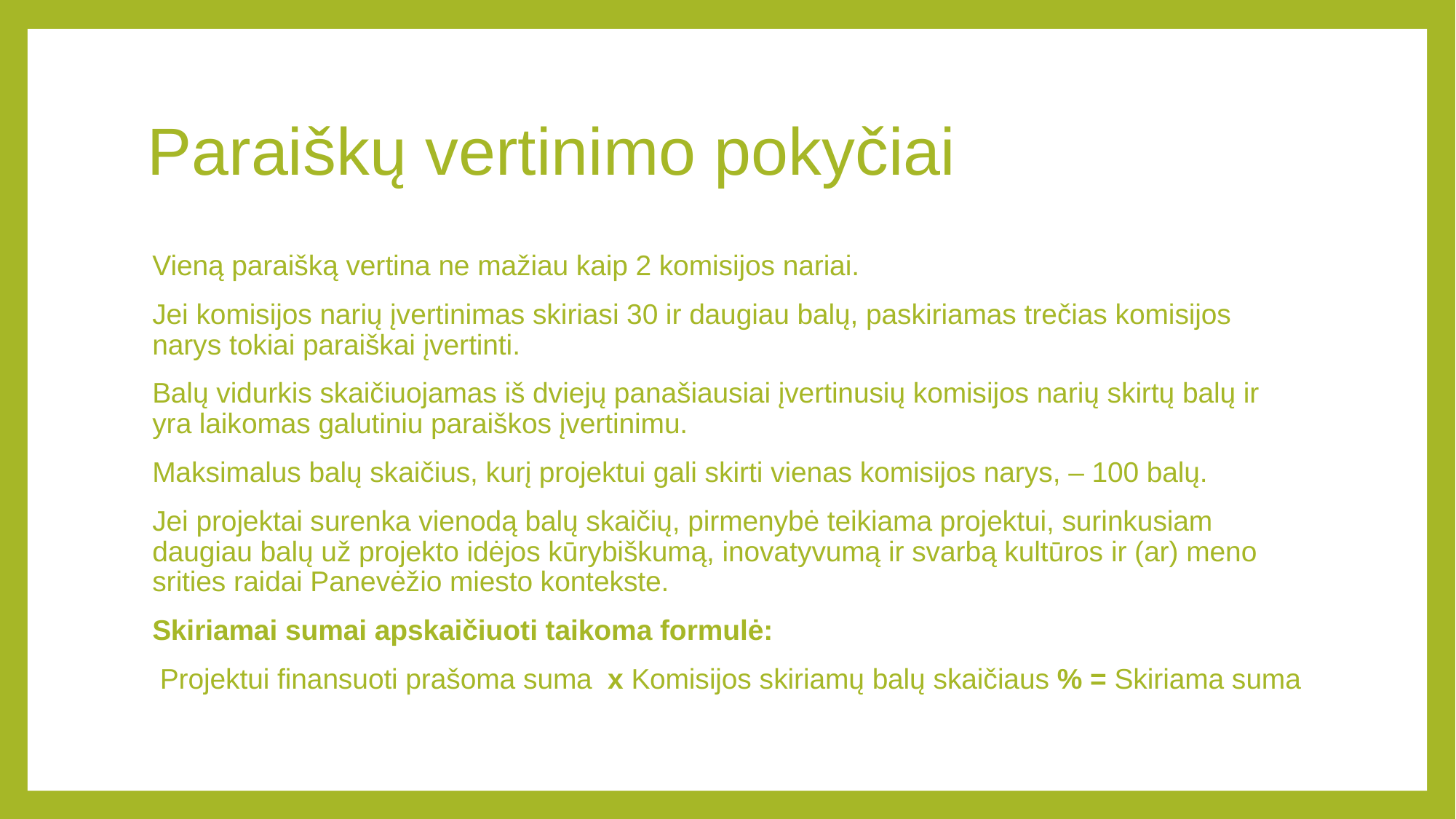

# Paraiškų vertinimo pokyčiai
Vieną paraišką vertina ne mažiau kaip 2 komisijos nariai.
Jei komisijos narių įvertinimas skiriasi 30 ir daugiau balų, paskiriamas trečias komisijos narys tokiai paraiškai įvertinti.
Balų vidurkis skaičiuojamas iš dviejų panašiausiai įvertinusių komisijos narių skirtų balų ir yra laikomas galutiniu paraiškos įvertinimu.
Maksimalus balų skaičius, kurį projektui gali skirti vienas komisijos narys, – 100 balų.
Jei projektai surenka vienodą balų skaičių, pirmenybė teikiama projektui, surinkusiam daugiau balų už projekto idėjos kūrybiškumą, inovatyvumą ir svarbą kultūros ir (ar) meno srities raidai Panevėžio miesto kontekste.
Skiriamai sumai apskaičiuoti taikoma formulė:
 Projektui finansuoti prašoma suma  x Komisijos skiriamų balų skaičiaus % = Skiriama suma